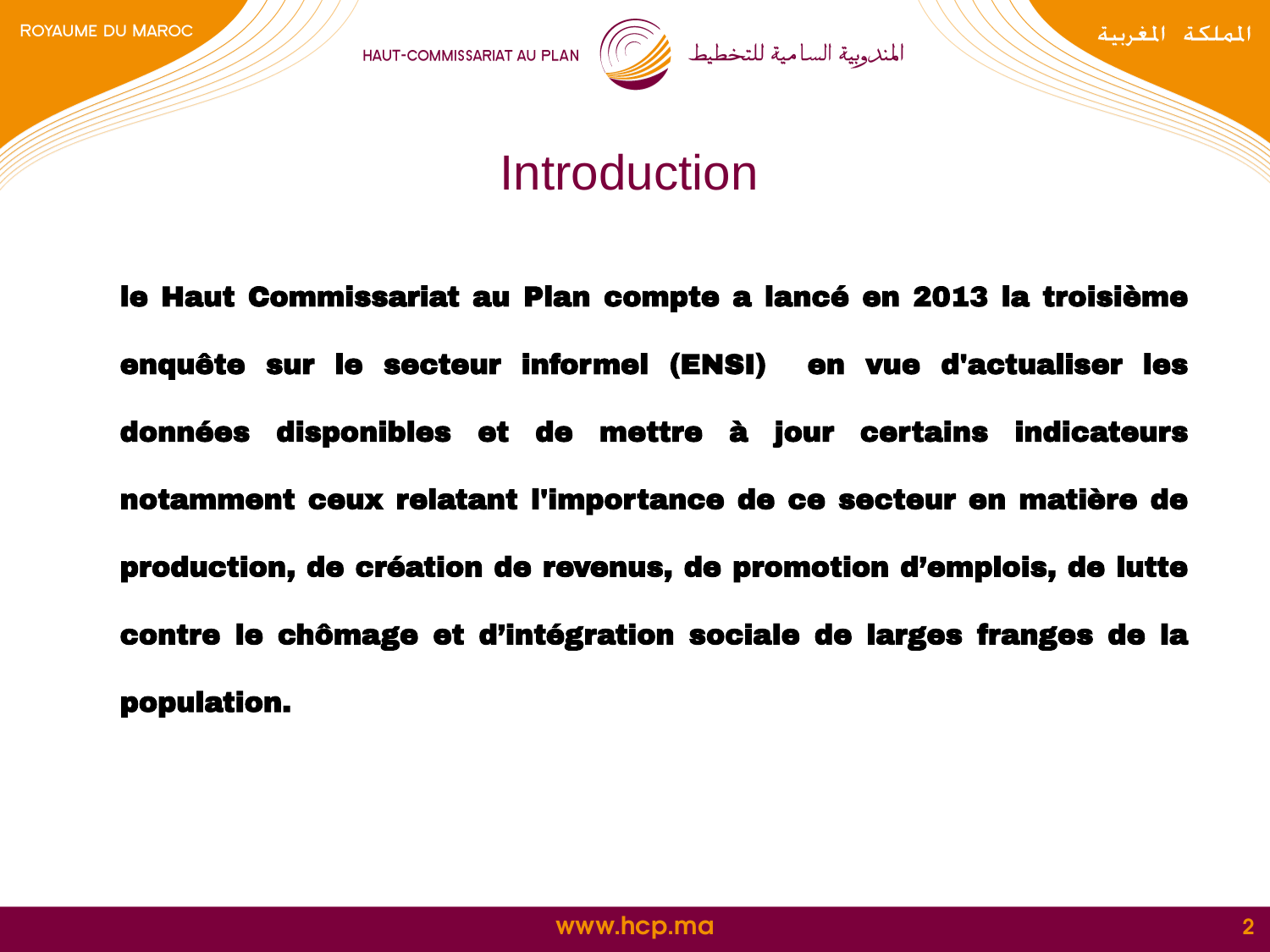

Introduction
	le Haut Commissariat au Plan compte a lancé en 2013 la troisième enquête sur le secteur informel (ENSI)  en vue d'actualiser les données disponibles et de mettre à jour certains indicateurs notamment ceux relatant l'importance de ce secteur en matière de production, de création de revenus, de promotion d’emplois, de lutte contre le chômage et d’intégration sociale de larges franges de la population.

2